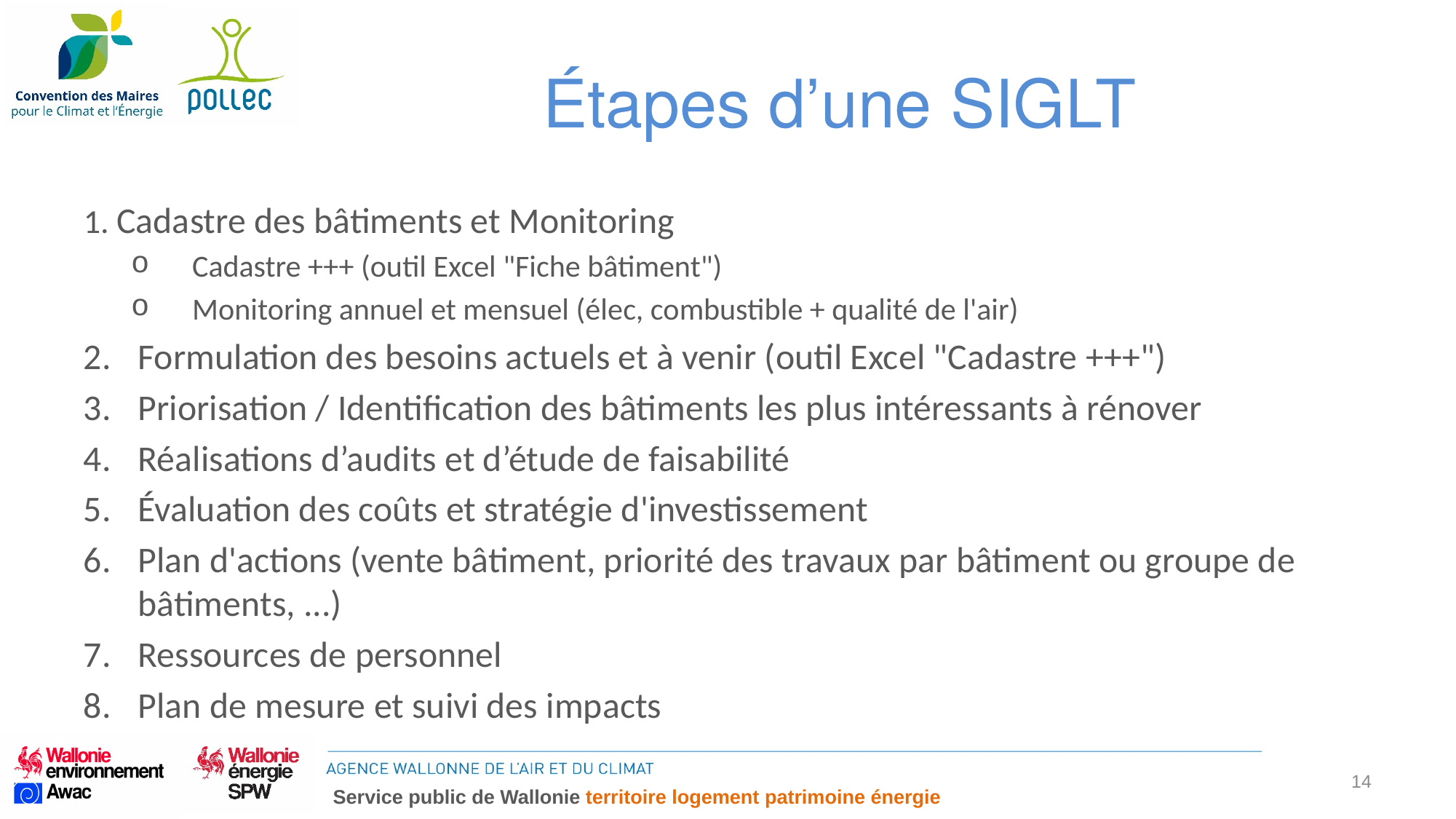

# Étapes d’une SIGLT
1. Cadastre des bâtiments et Monitoring
Cadastre +++ (outil Excel "Fiche bâtiment")
Monitoring annuel et mensuel (élec, combustible + qualité de l'air)
Formulation des besoins actuels et à venir (outil Excel "Cadastre +++")
Priorisation / Identification des bâtiments les plus intéressants à rénover
Réalisations d’audits et d’étude de faisabilité
Évaluation des coûts et stratégie d'investissement
Plan d'actions (vente bâtiment, priorité des travaux par bâtiment ou groupe de bâtiments, ...)
Ressources de personnel
Plan de mesure et suivi des impacts

14